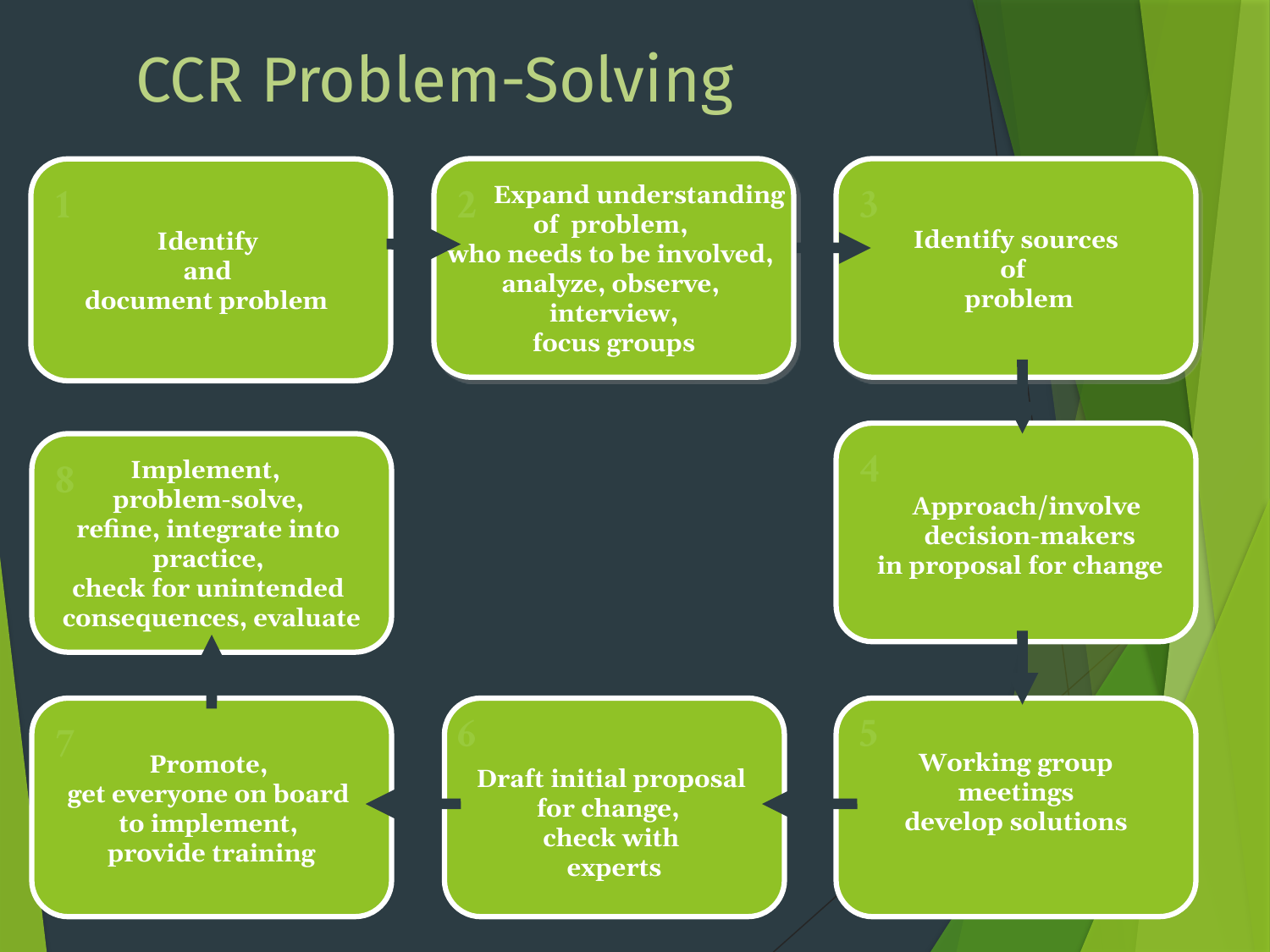

CCR Problem-Solving
         Expand understanding
of  problem,
who needs to be involved,
analyze, observe,
interview,
focus groups
Identify sources
of
 problem
Identify
and
document problem
1
2
3

Implement,
problem-solve,
refine, integrate into
practice,
check for unintended
consequences, evaluate

4
8

      Approach/involve
      decision-makers
   in proposal for change

Promote,
get everyone on board
to implement,
provide training

Draft initial proposal
for change,
check with
experts
6

5
7
Working group
meetings
develop solutions